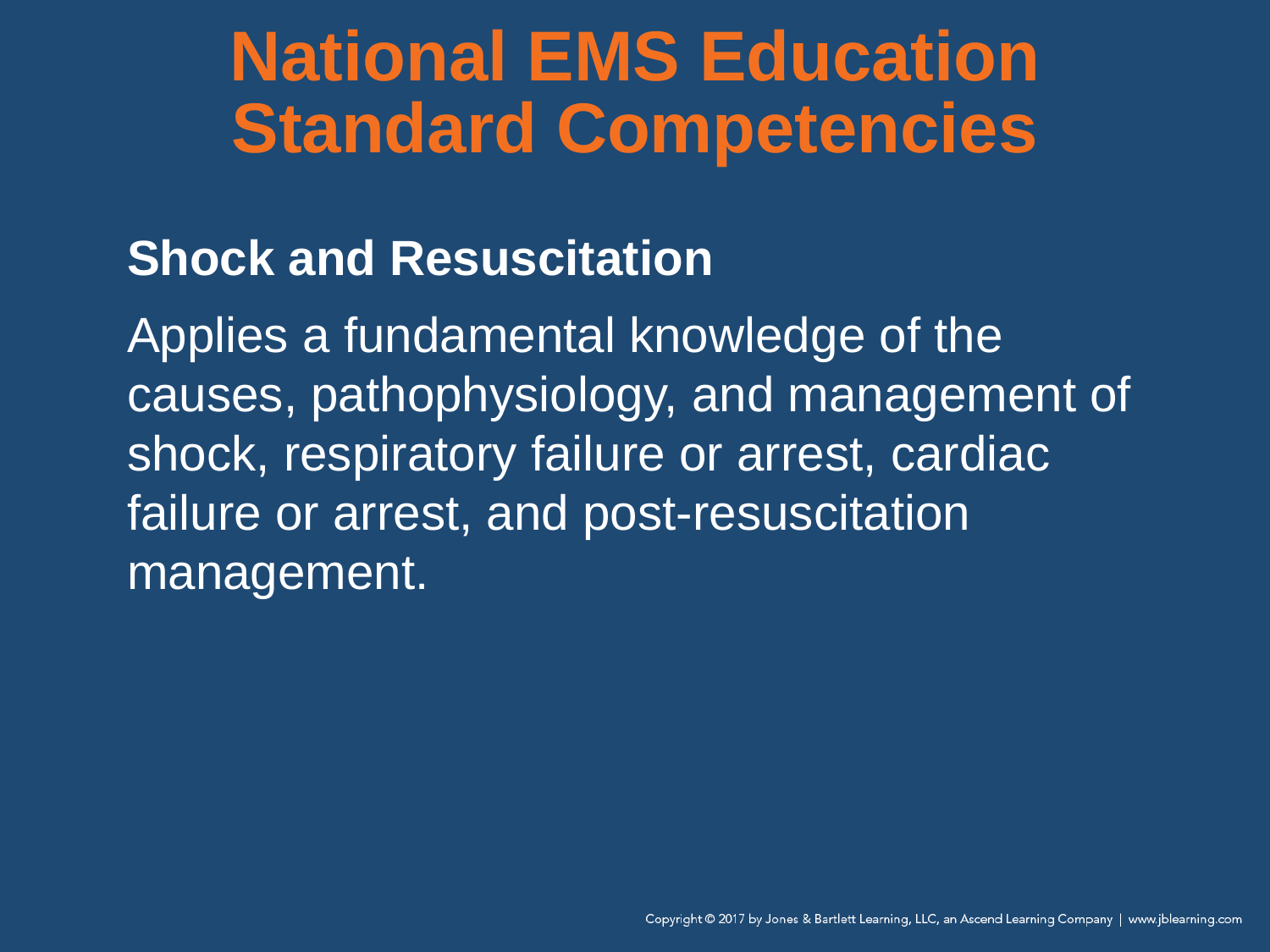

# National EMS Education Standard Competencies
Shock and Resuscitation
Applies a fundamental knowledge of the causes, pathophysiology, and management of shock, respiratory failure or arrest, cardiac failure or arrest, and post-resuscitation management.